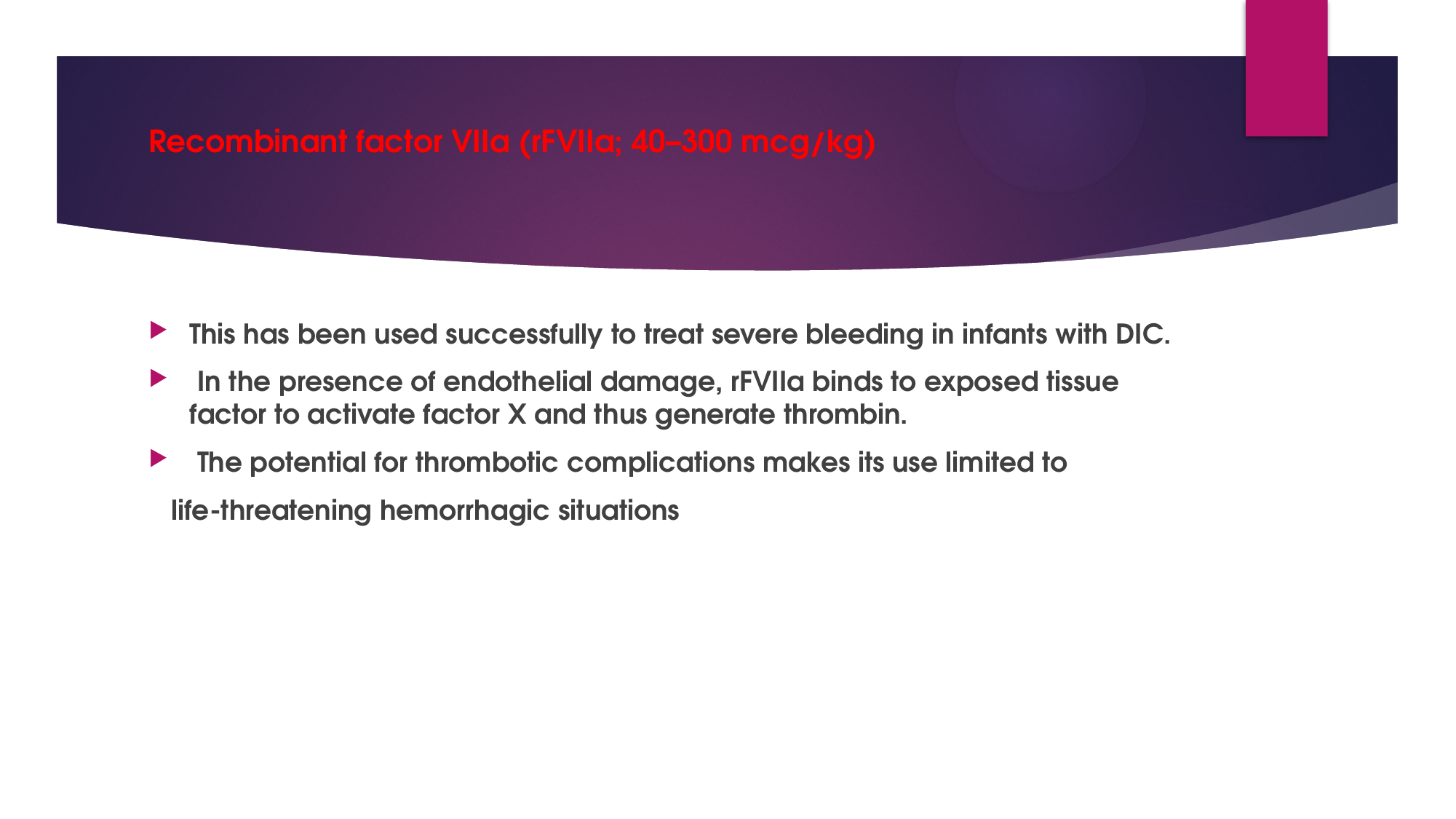

# Recombinant factor VIIa (rFVIIa; 40–300 mcg/kg)
This has been used successfully to treat severe bleeding in infants with DIC.
 In the presence of endothelial damage, rFVIIa binds to exposed tissue factor to activate factor X and thus generate thrombin.
 The potential for thrombotic complications makes its use limited to
   life-threatening hemorrhagic situations